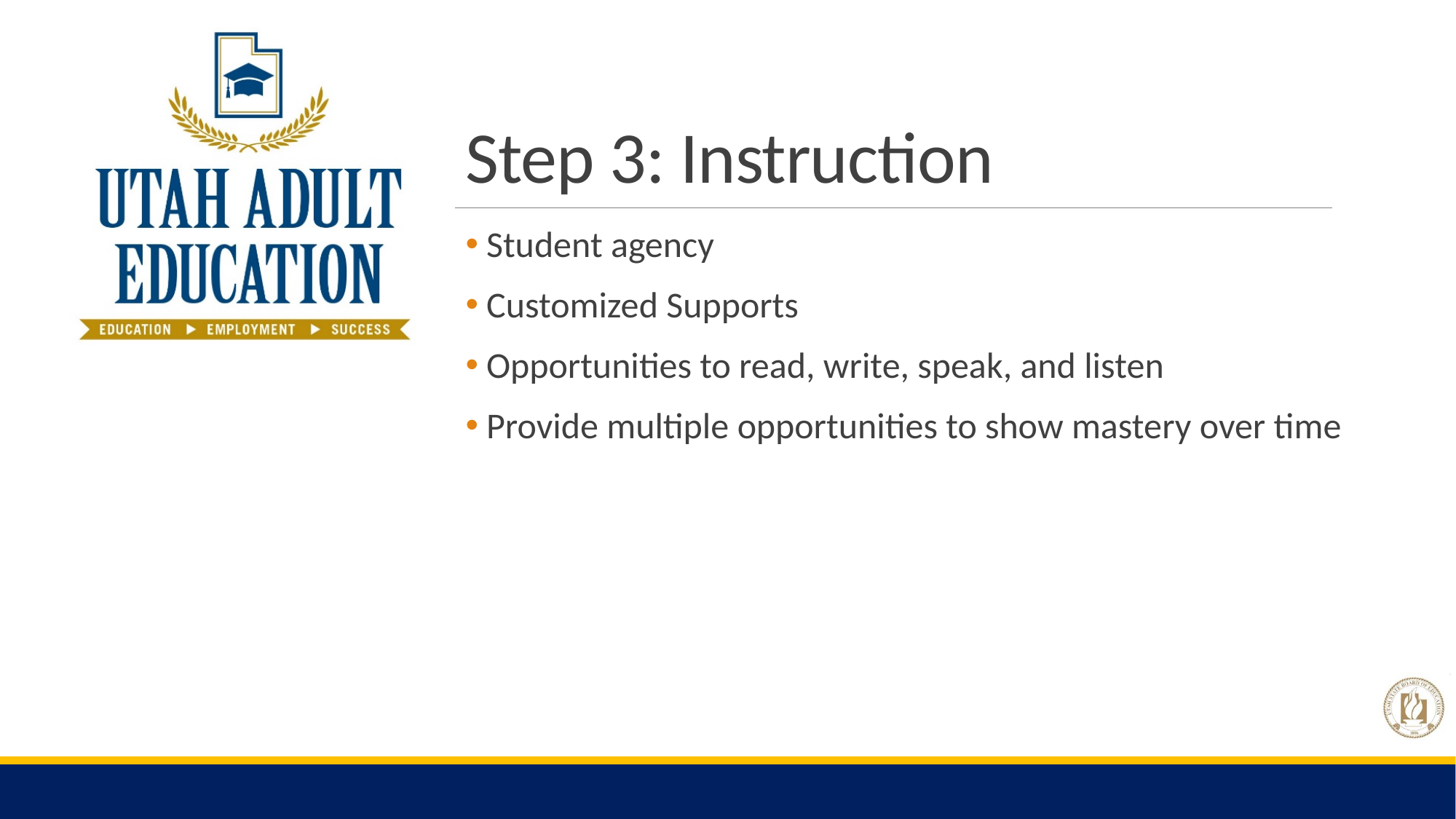

# Step 3: Instruction
 Student agency
 Customized Supports
 Opportunities to read, write, speak, and listen
 Provide multiple opportunities to show mastery over time